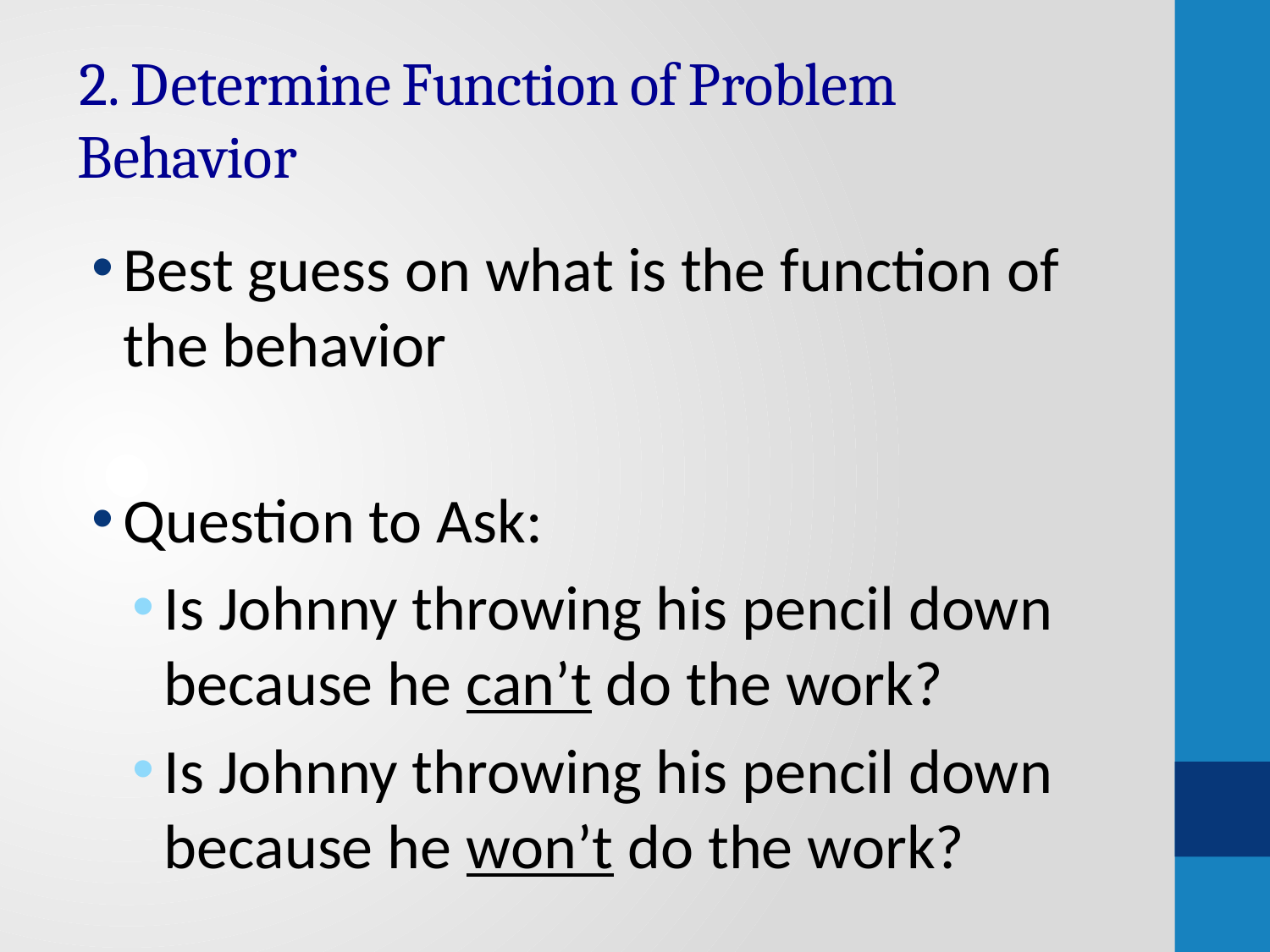

# 2. Determine Function of Problem Behavior
Best guess on what is the function of the behavior

Question to Ask:
Is Johnny throwing his pencil down because he can’t do the work?
Is Johnny throwing his pencil down because he won’t do the work?